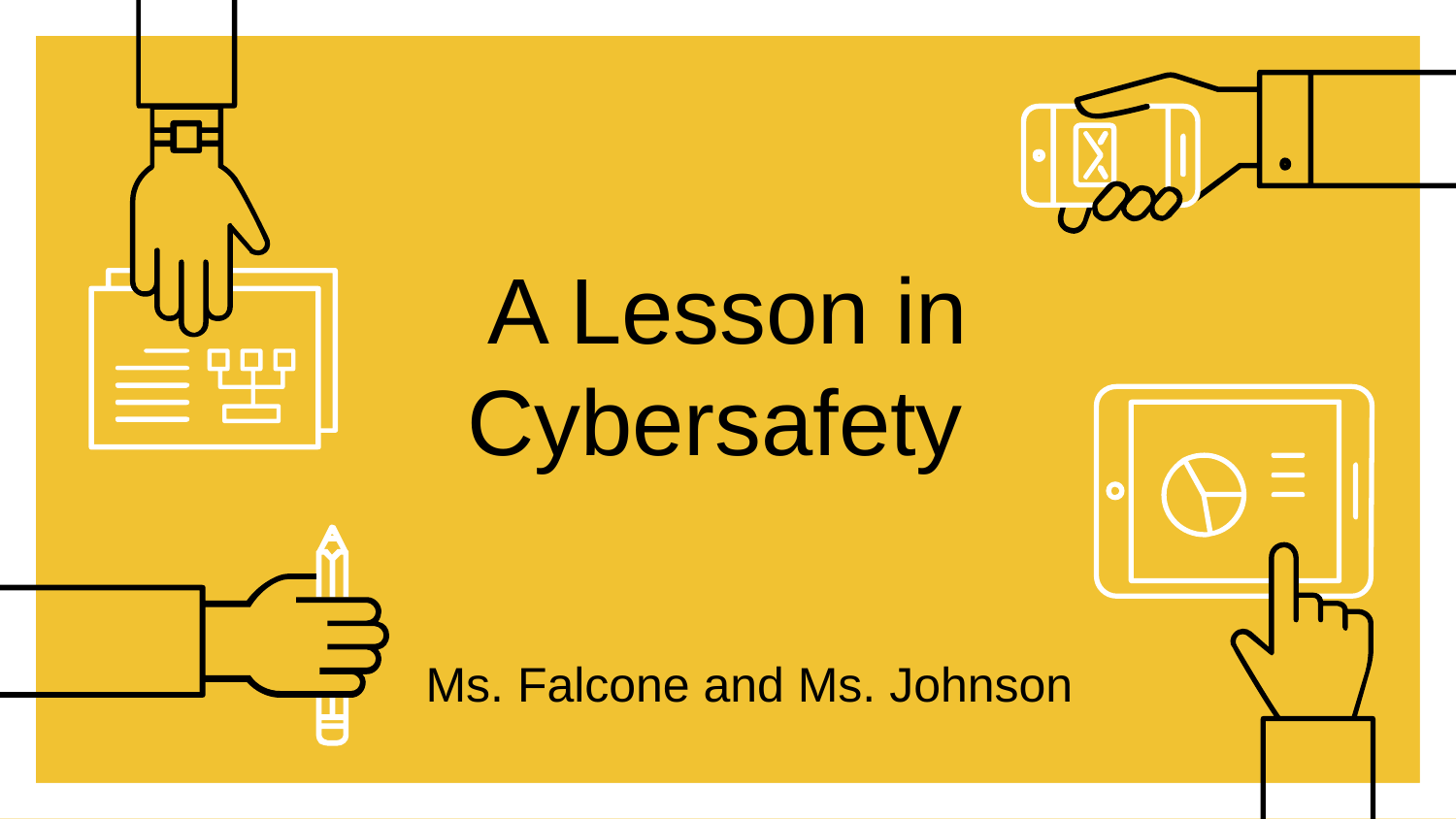

# A Lesson in Cybersafety

Ms. Falcone and Ms. Johnson